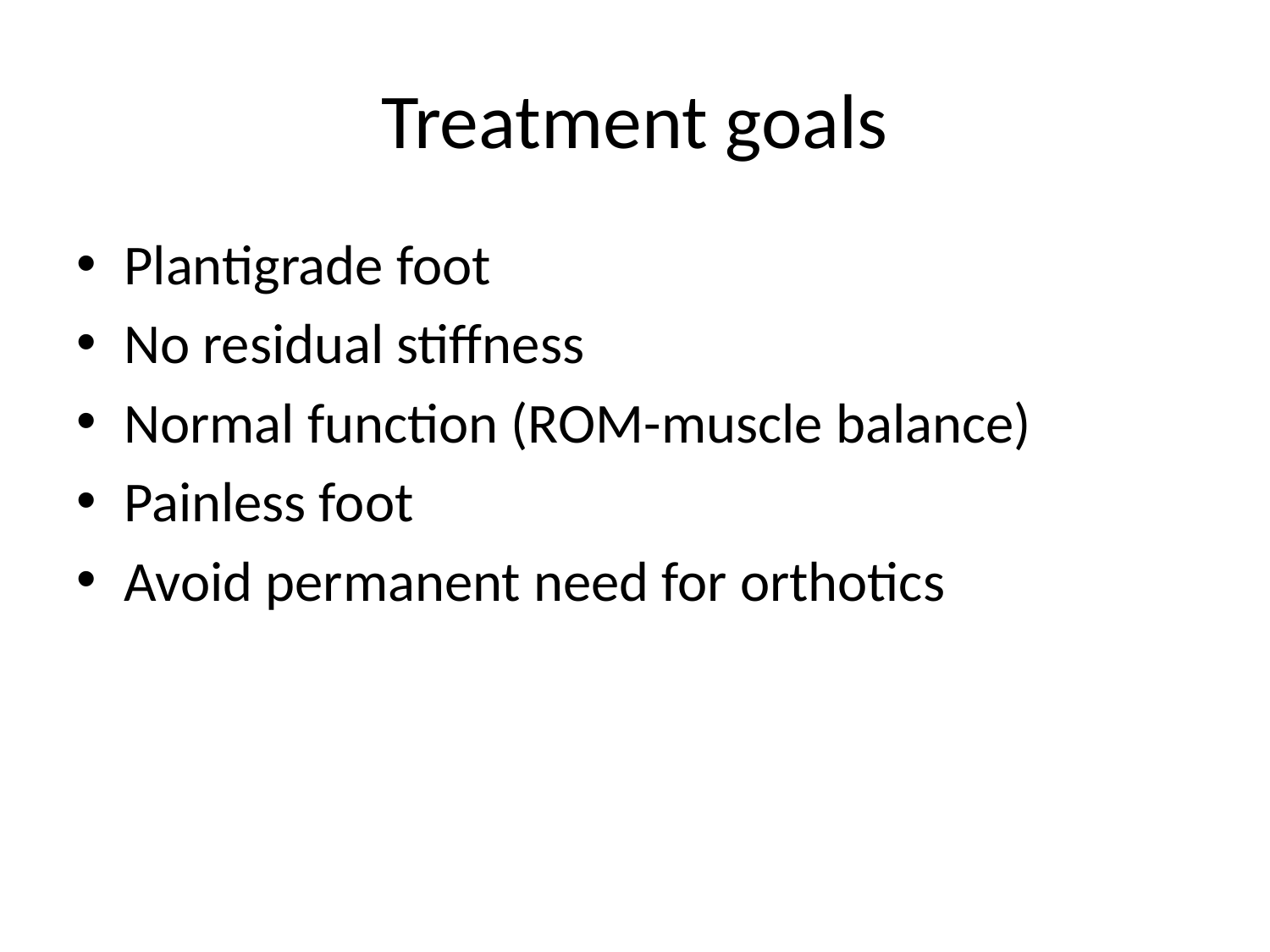

# Treatment goals
Plantigrade foot
No residual stiffness
Normal function (ROM-muscle balance)
Painless foot
Avoid permanent need for orthotics